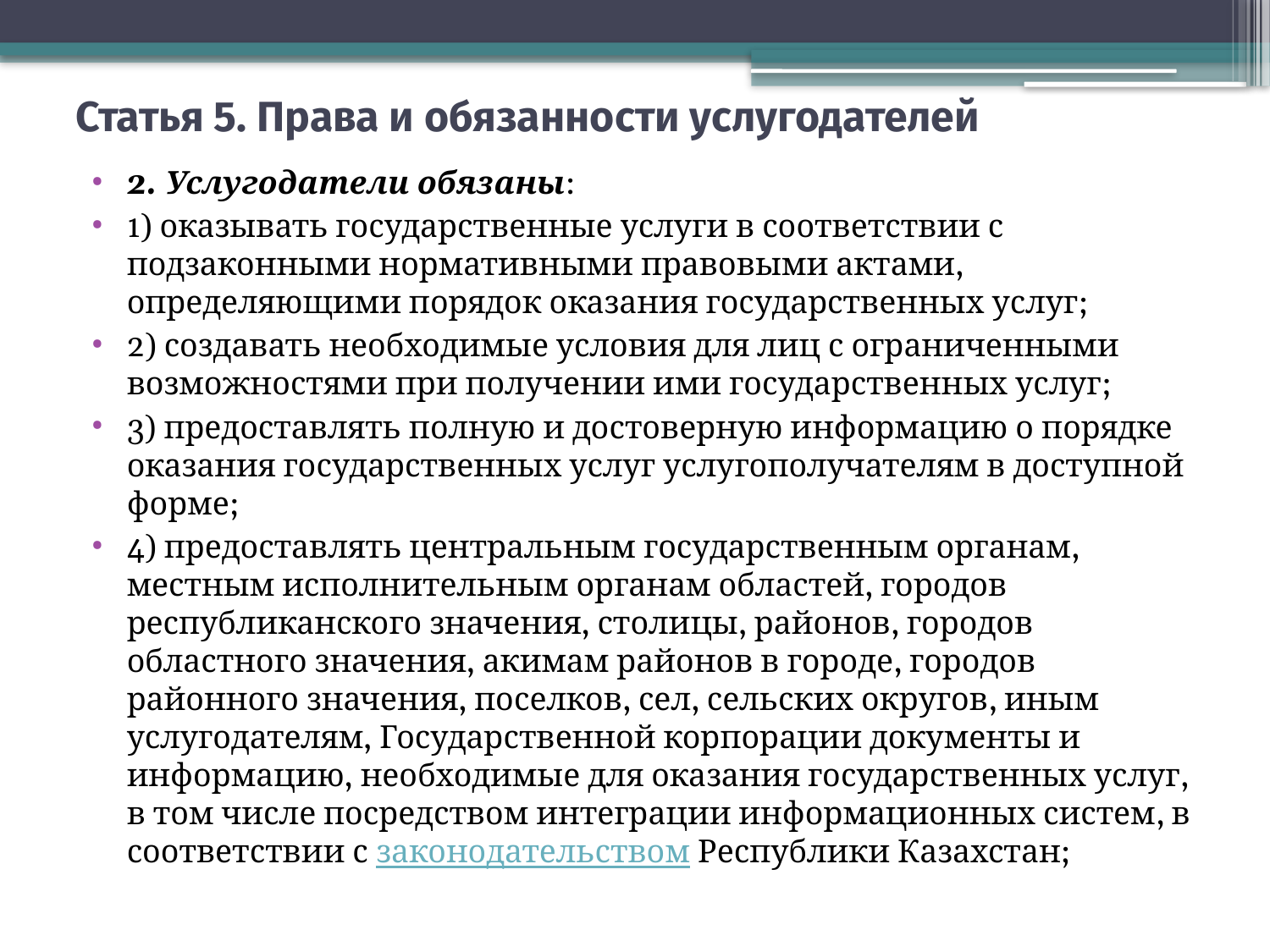

# Статья 5. Права и обязанности услугодателей
2. Услугодатели обязаны:
1) оказывать государственные услуги в соответствии с подзаконными нормативными правовыми актами, определяющими порядок оказания государственных услуг;
2) создавать необходимые условия для лиц с ограниченными возможностями при получении ими государственных услуг;
3) предоставлять полную и достоверную информацию о порядке оказания государственных услуг услугополучателям в доступной форме;
4) предоставлять центральным государственным органам, местным исполнительным органам областей, городов республиканского значения, столицы, районов, городов областного значения, акимам районов в городе, городов районного значения, поселков, сел, сельских округов, иным услугодателям, Государственной корпорации документы и информацию, необходимые для оказания государственных услуг, в том числе посредством интеграции информационных систем, в соответствии с законодательством Республики Казахстан;